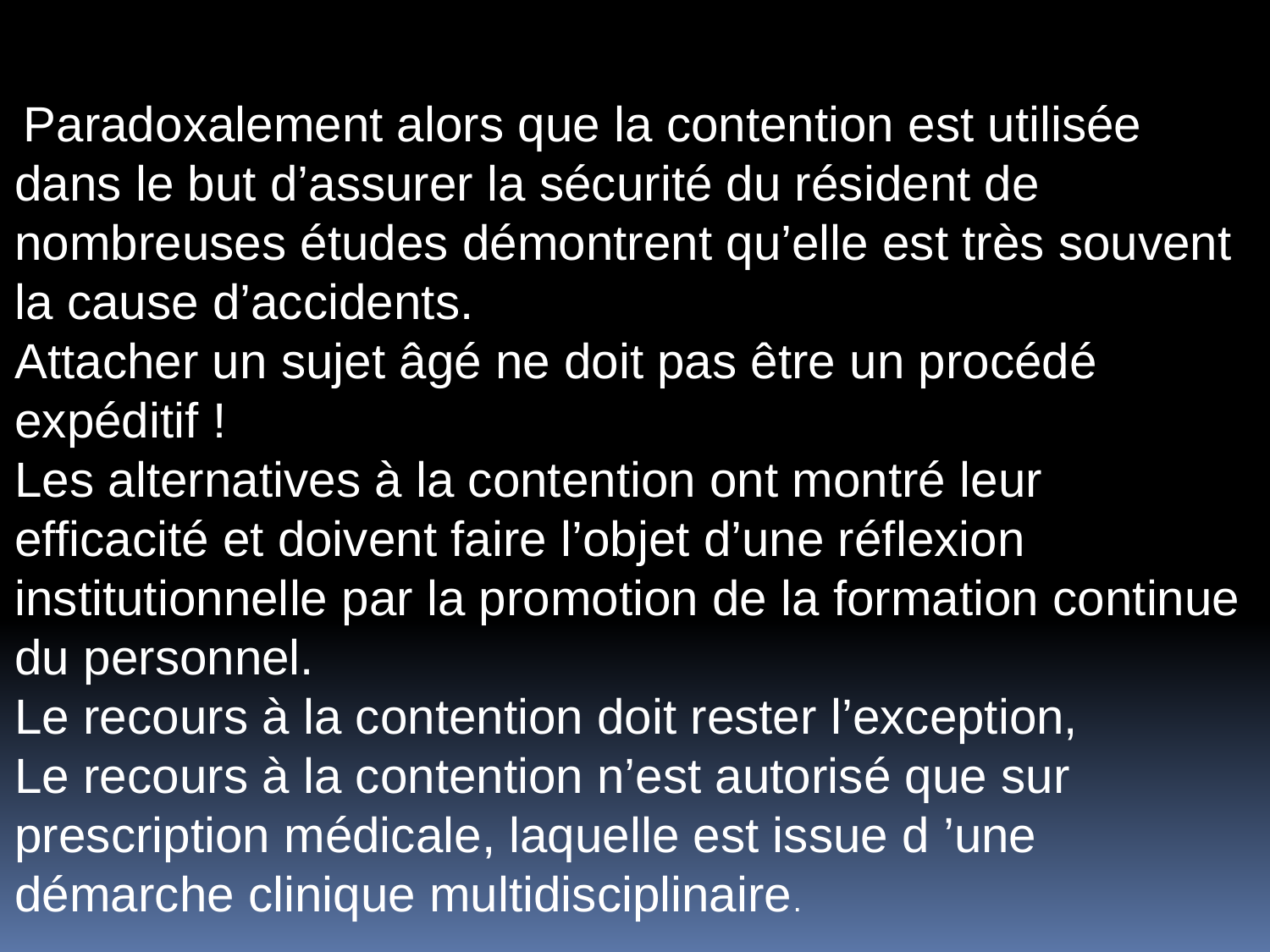

Paradoxalement alors que la contention est utilisée dans le but d’assurer la sécurité du résident de nombreuses études démontrent qu’elle est très souvent la cause d’accidents.
Attacher un sujet âgé ne doit pas être un procédé expéditif !
Les alternatives à la contention ont montré leur efficacité et doivent faire l’objet d’une réflexion institutionnelle par la promotion de la formation continue du personnel.
Le recours à la contention doit rester l’exception,
Le recours à la contention n’est autorisé que sur prescription médicale, laquelle est issue d ’une démarche clinique multidisciplinaire.